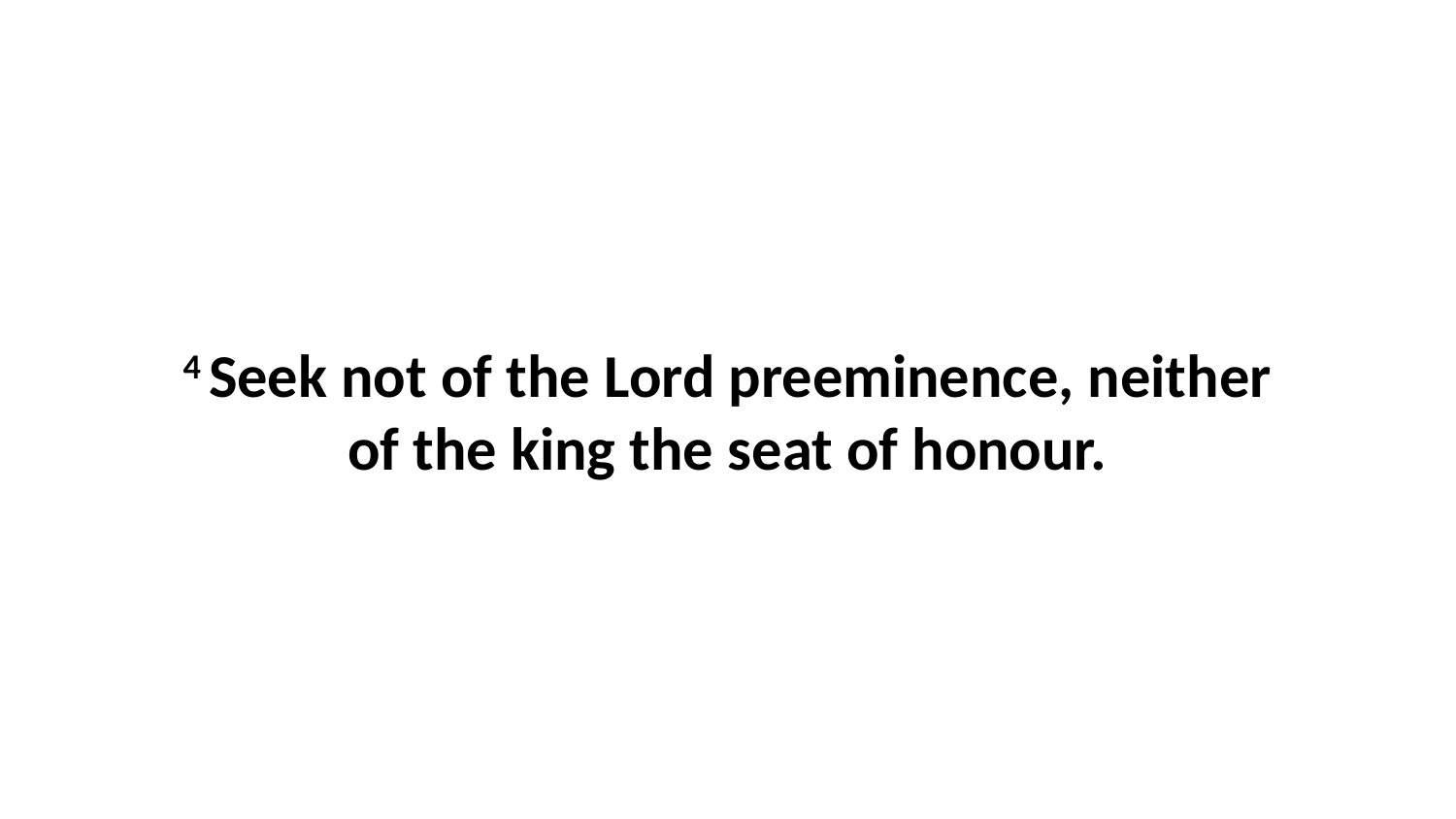

4 Seek not of the Lord preeminence, neither of the king the seat of honour.